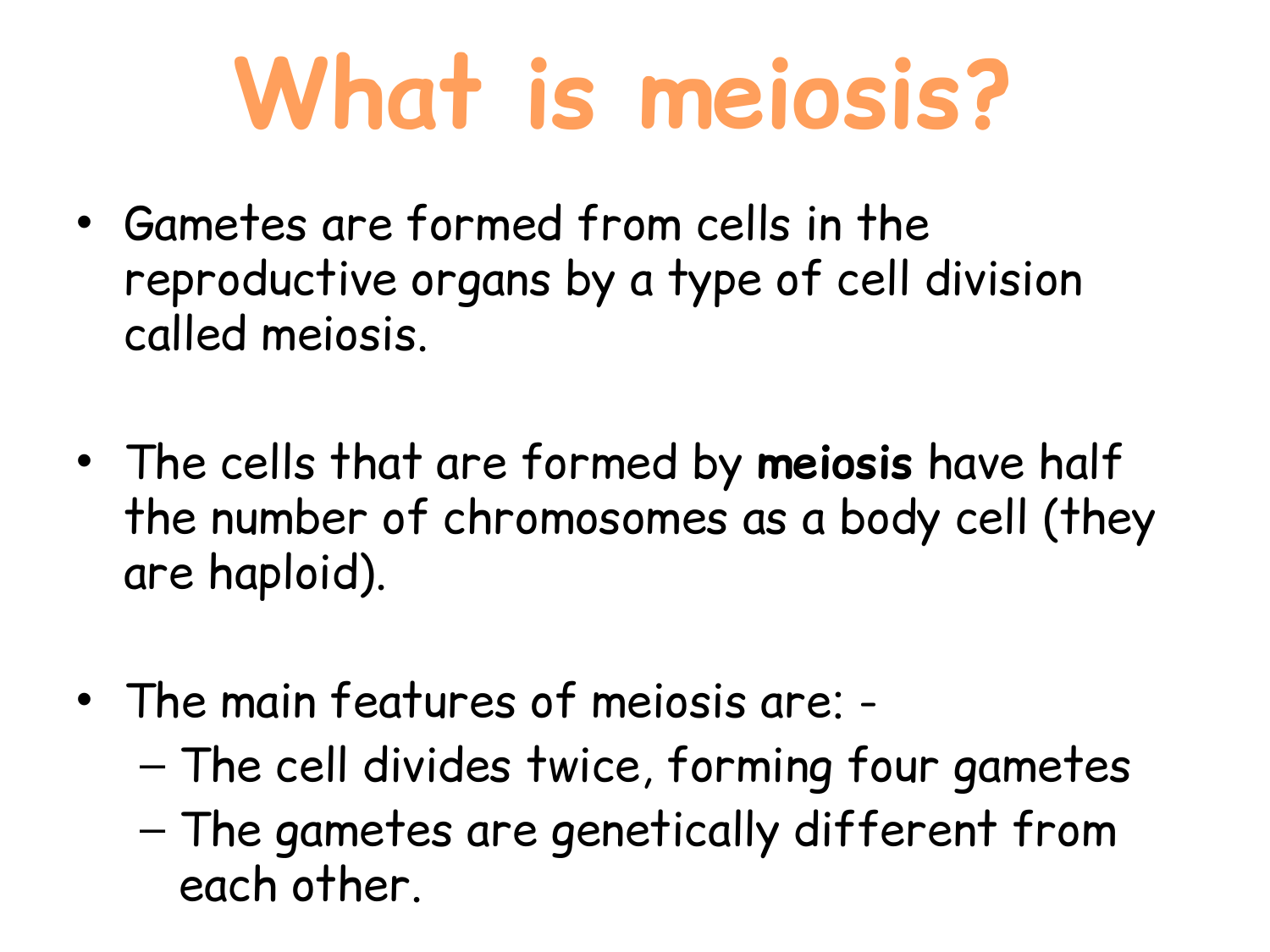

What is meiosis?
Gametes are formed from cells in the reproductive organs by a type of cell division called meiosis.

The cells that are formed by meiosis have half the number of chromosomes as a body cell (they are haploid).

The main features of meiosis are: -
The cell divides twice, forming four gametes
The gametes are genetically different from each other.